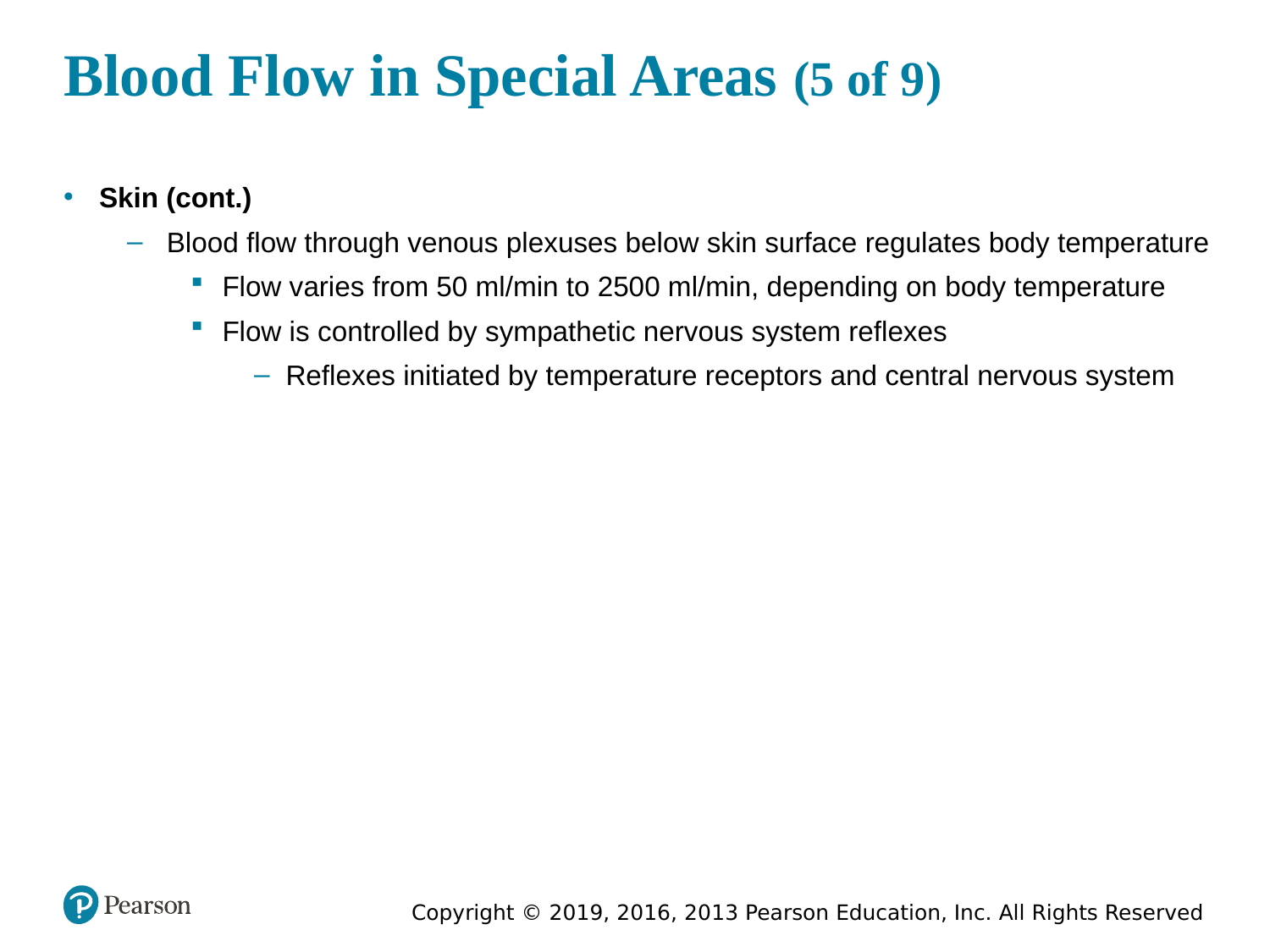

# Blood Flow in Special Areas (5 of 9)
Skin (cont.)
Blood flow through venous plexuses below skin surface regulates body temperature
Flow varies from 50 ml/min to 2500 ml/min, depending on body temperature
Flow is controlled by sympathetic nervous system reflexes
Reflexes initiated by temperature receptors and central nervous system